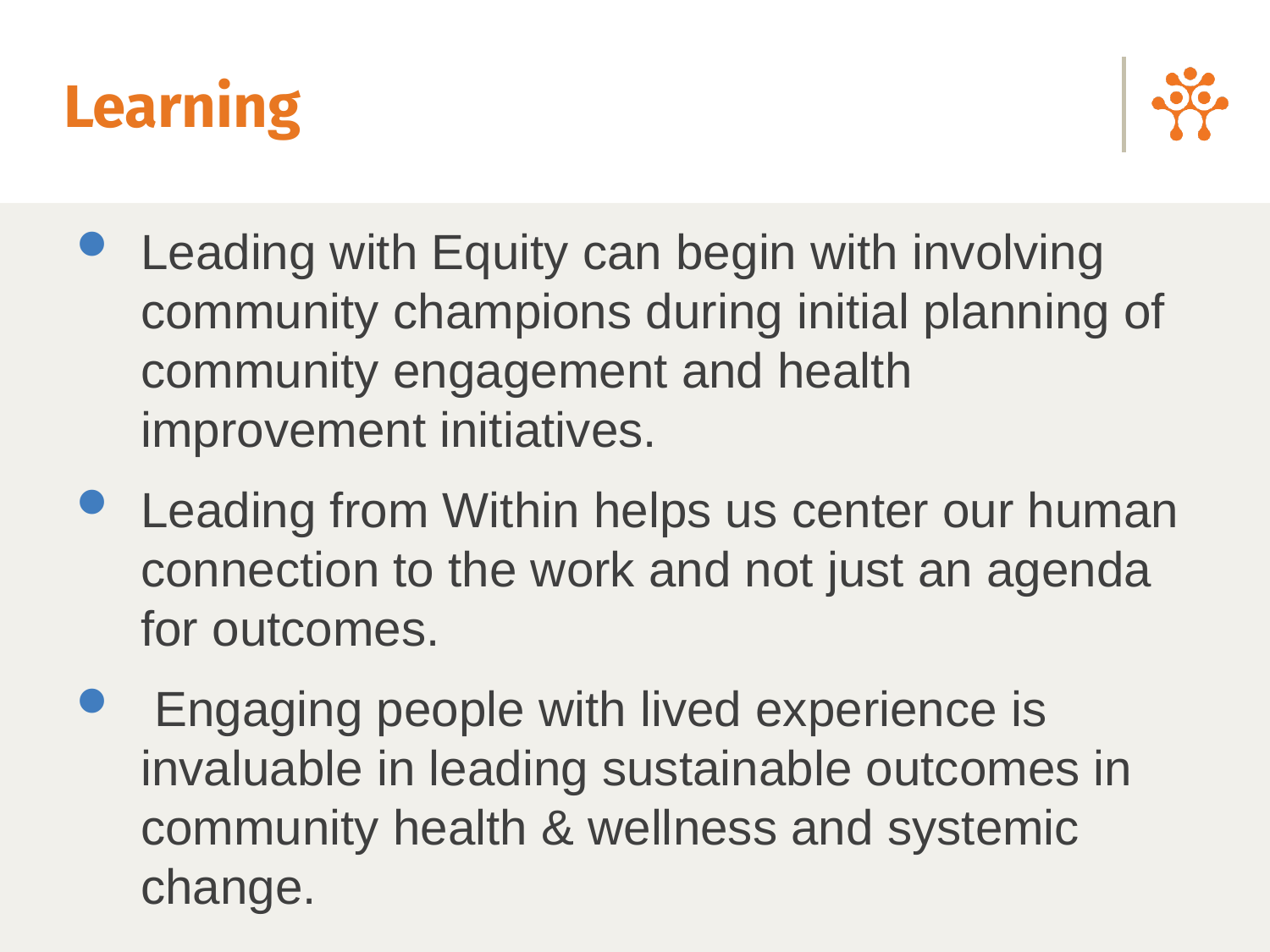

# Learning
Leading with Equity can begin with involving community champions during initial planning of community engagement and health improvement initiatives.
Leading from Within helps us center our human connection to the work and not just an agenda for outcomes.
 Engaging people with lived experience is invaluable in leading sustainable outcomes in community health & wellness and systemic change.